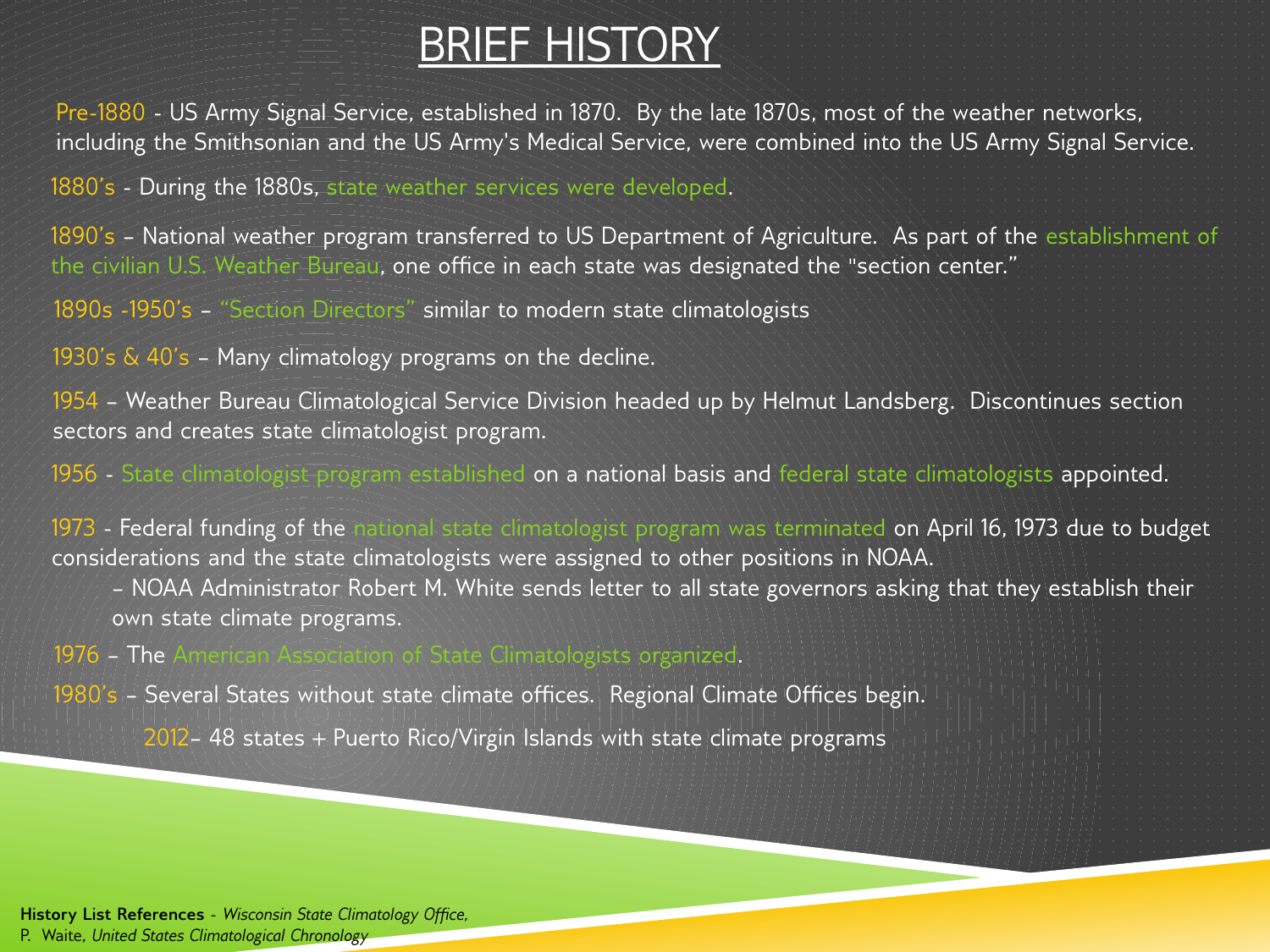

Brief history
Pre-1880 - US Army Signal Service, established in 1870.  By the late 1870s, most of the weather networks, including the Smithsonian and the US Army's Medical Service, were combined into the US Army Signal Service.
1880’s - During the 1880s, state weather services were developed.
1890’s – National weather program transferred to US Department of Agriculture.  As part of the establishment of the civilian U.S. Weather Bureau, one office in each state was designated the "section center.”
1890s -1950’s – “Section Directors” similar to modern state climatologists
1930’s & 40’s – Many climatology programs on the decline.
1954 – Weather Bureau Climatological Service Division headed up by Helmut Landsberg.  Discontinues section sectors and creates state climatologist program.
1956 - State climatologist program established on a national basis and federal state climatologists appointed.
1973 - Federal funding of the national state climatologist program was terminated on April 16, 1973 due to budget considerations and the state climatologists were assigned to other positions in NOAA.
– NOAA Administrator Robert M. White sends letter to all state governors asking that they establish their own state climate programs.
1976 – The American Association of State Climatologists organized.
1980’s – Several States without state climate offices.  Regional Climate Offices begin.
2012– 48 states + Puerto Rico/Virgin Islands with state climate programs
History List References - Wisconsin State Climatology Office,
P.  Waite, United States Climatological Chronology